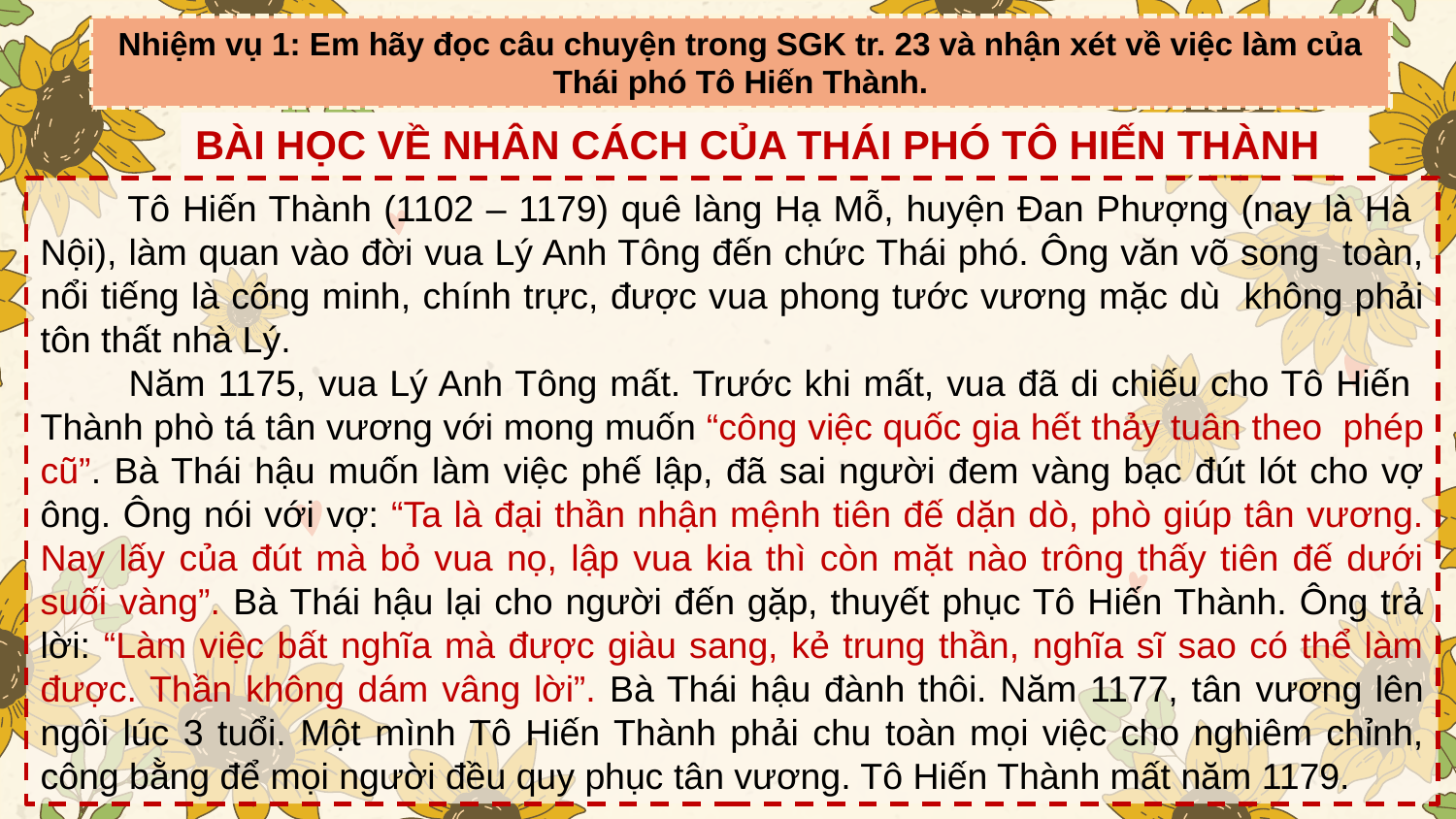

Nhiệm vụ 1: Em hãy đọc câu chuyện trong SGK tr. 23 và nhận xét về việc làm của Thái phó Tô Hiến Thành.

BÀI HỌC VỀ NHÂN CÁCH CỦA THÁI PHÓ TÔ HIẾN THÀNH

       Tô Hiến Thành (1102 – 1179) quê làng Hạ Mỗ, huyện Đan Phượng (nay là Hà  Nội), làm quan vào đời vua Lý Anh Tông đến chức Thái phó. Ông văn võ song  toàn, nổi tiếng là công minh, chính trực, được vua phong tước vương mặc dù  không phải tôn thất nhà Lý.
       Năm 1175, vua Lý Anh Tông mất. Trước khi mất, vua đã di chiếu cho Tô Hiến  Thành phò tá tân vương với mong muốn “công việc quốc gia hết thảy tuân theo  phép cũ”. Bà Thái hậu muốn làm việc phế lập, đã sai người đem vàng bạc đút lót cho vợ ông. Ông nói với vợ: “Ta là đại thần nhận mệnh tiên đế dặn dò, phò giúp tân vương. Nay lấy của đút mà bỏ vua nọ, lập vua kia thì còn mặt nào trông thấy tiên đế dưới suối vàng”. Bà Thái hậu lại cho người đến gặp, thuyết phục Tô Hiến Thành. Ông trả lời: “Làm việc bất nghĩa mà được giàu sang, kẻ trung thần, nghĩa sĩ sao có thể làm được. Thần không dám vâng lời”. Bà Thái hậu đành thôi. Năm 1177, tân vương lên ngôi lúc 3 tuổi. Một mình Tô Hiến Thành phải chu toàn mọi việc cho nghiêm chỉnh, công bằng để mọi người đều quy phục tân vương. Tô Hiến Thành mất năm 1179.